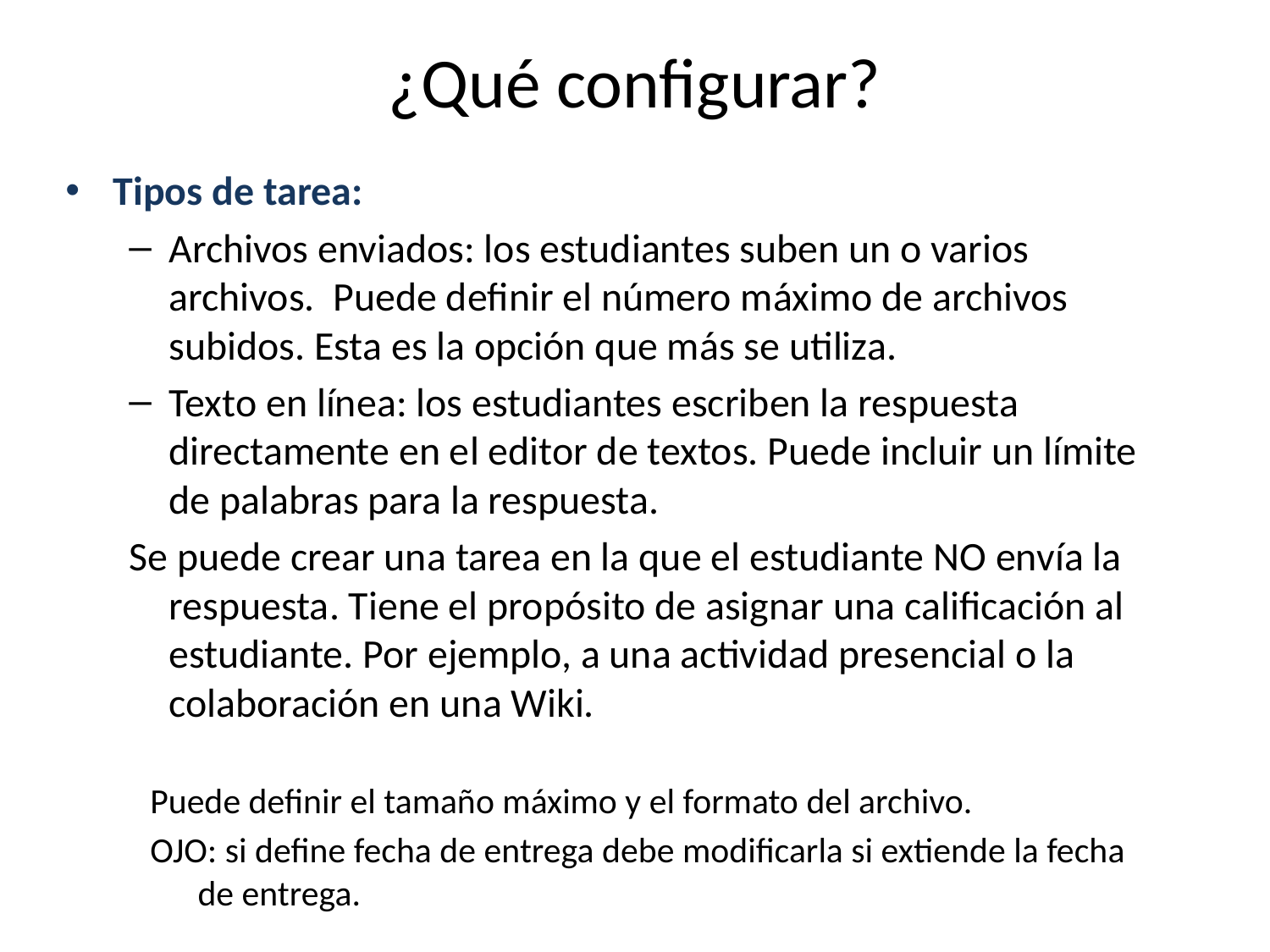

# ¿Qué configurar?
Tipos de tarea:
Archivos enviados: los estudiantes suben un o varios archivos.  Puede definir el número máximo de archivos subidos. Esta es la opción que más se utiliza.
Texto en línea: los estudiantes escriben la respuesta directamente en el editor de textos. Puede incluir un límite de palabras para la respuesta.
Se puede crear una tarea en la que el estudiante NO envía la respuesta. Tiene el propósito de asignar una calificación al estudiante. Por ejemplo, a una actividad presencial o la colaboración en una Wiki.
Puede definir el tamaño máximo y el formato del archivo.
OJO: si define fecha de entrega debe modificarla si extiende la fecha de entrega.